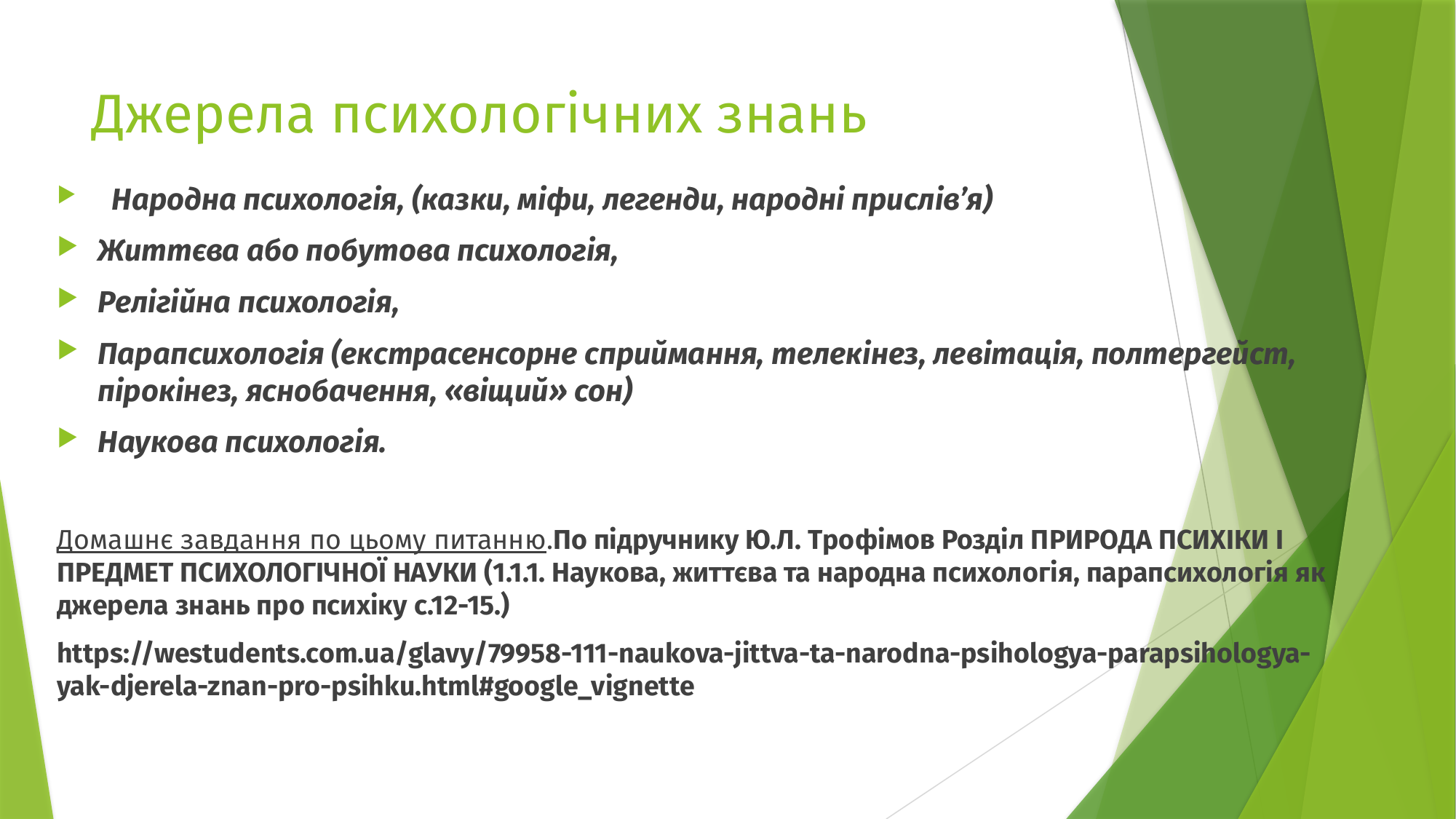

# Джерела психологічних знань
  Народна психологія, (казки, міфи, легенди, народні прислів’я)
Життєва або побутова психологія,
Релігійна психологія,
Парапсихологія (екстрасенсорне сприймання, телекінез, левітація, полтергейст, пірокінез, яснобачення, «віщий» сон)
Наукова психологія.

Домашнє завдання по цьому питанню.По підручнику Ю.Л. Трофімов Розділ ПРИРОДА ПСИХІКИ І ПРЕДМЕТ ПСИХОЛОГІЧНОЇ НАУКИ (1.1.1. Наукова, життєва та народна психологія, парапсихологія як джерела знань про психіку с.12-15.)
https://westudents.com.ua/glavy/79958-111-naukova-jittva-ta-narodna-psihologya-parapsihologya-yak-djerela-znan-pro-psihku.html#google_vignette